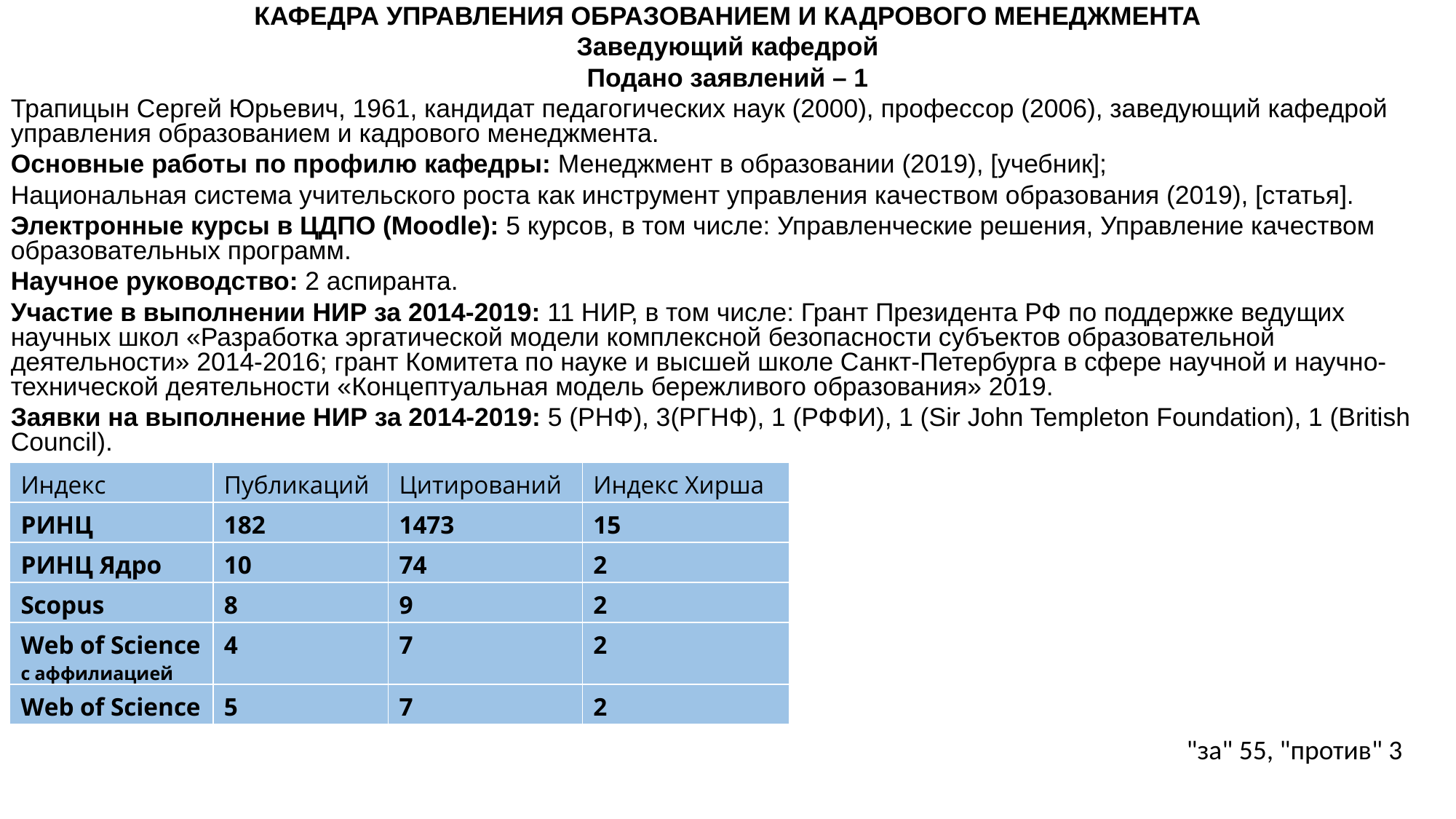

КАФЕДРА УПРАВЛЕНИЯ ОБРАЗОВАНИЕМ И КАДРОВОГО МЕНЕДЖМЕНТА
Заведующий кафедрой
Подано заявлений – 1
Трапицын Сергей Юрьевич, 1961, кандидат педагогических наук (2000), профессор (2006), заведующий кафедрой управления образованием и кадрового менеджмента.
Основные работы по профилю кафедры: Менеджмент в образовании (2019), [учебник];
Национальная система учительского роста как инструмент управления качеством образования (2019), [статья].
Электронные курсы в ЦДПО (Moodle): 5 курсов, в том числе: Управленческие решения, Управление качеством образовательных программ.​
Научное руководство: 2 аспиранта.
Участие в выполнении НИР за 2014-2019: ​11 НИР, в том числе: Грант Президента РФ по поддержке ведущих научных школ «Разработка эргатической модели комплексной безопасности субъектов образовательной деятельности» 2014-2016; грант Комитета по науке и высшей школе Санкт-Петербурга в сфере научной и научно-технической деятельности «Концептуальная модель бережливого образования» 2019.
Заявки на выполнение НИР за 2014-2019: ​5 (РНФ), 3(РГНФ), 1 (РФФИ), 1 (Sir John Templeton Foundation), 1 (British Council).

| Индекс | Публикаций | Цитирований | Индекс Хирша |
| --- | --- | --- | --- |
| РИНЦ | 182 | 1473 | 15 |
| РИНЦ Ядро | 10 | 74 | 2 |
| Scopus | 8 | 9 | 2 |
| Web of Science c аффилиацией | 4 | 7 | 2 |
| Web of Science | 5 | 7 | 2 |
"за" 55, "против" 3